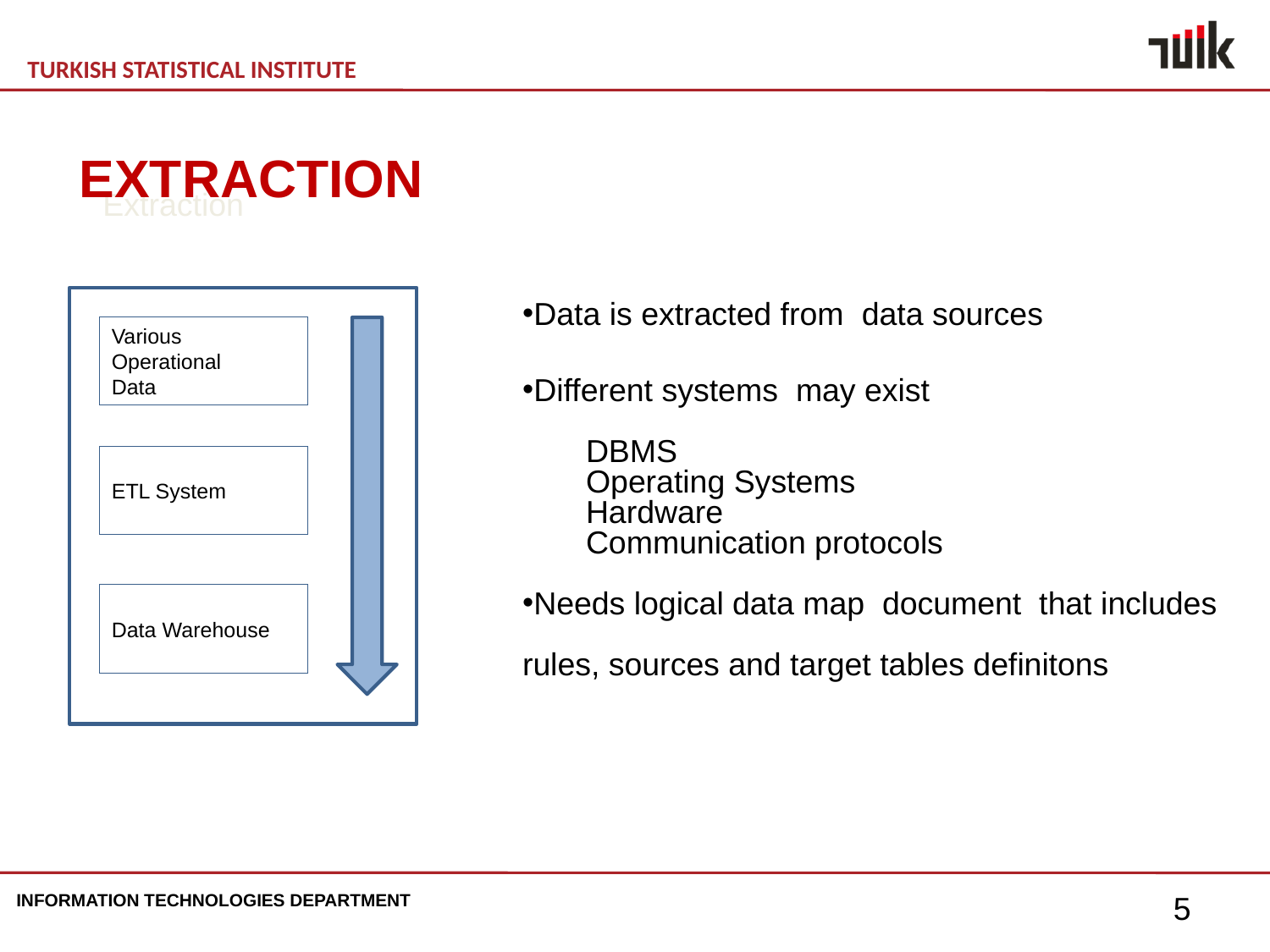

EXTRACTION
Extraction

Data is extracted from  data sources

Different systems  may exist

DBMS
Operating Systems
Hardware
Communication protocols

Needs logical data map  document  that includes

rules, sources and target tables definitons

Various
Operational
Data

ETL System

Data Warehouse